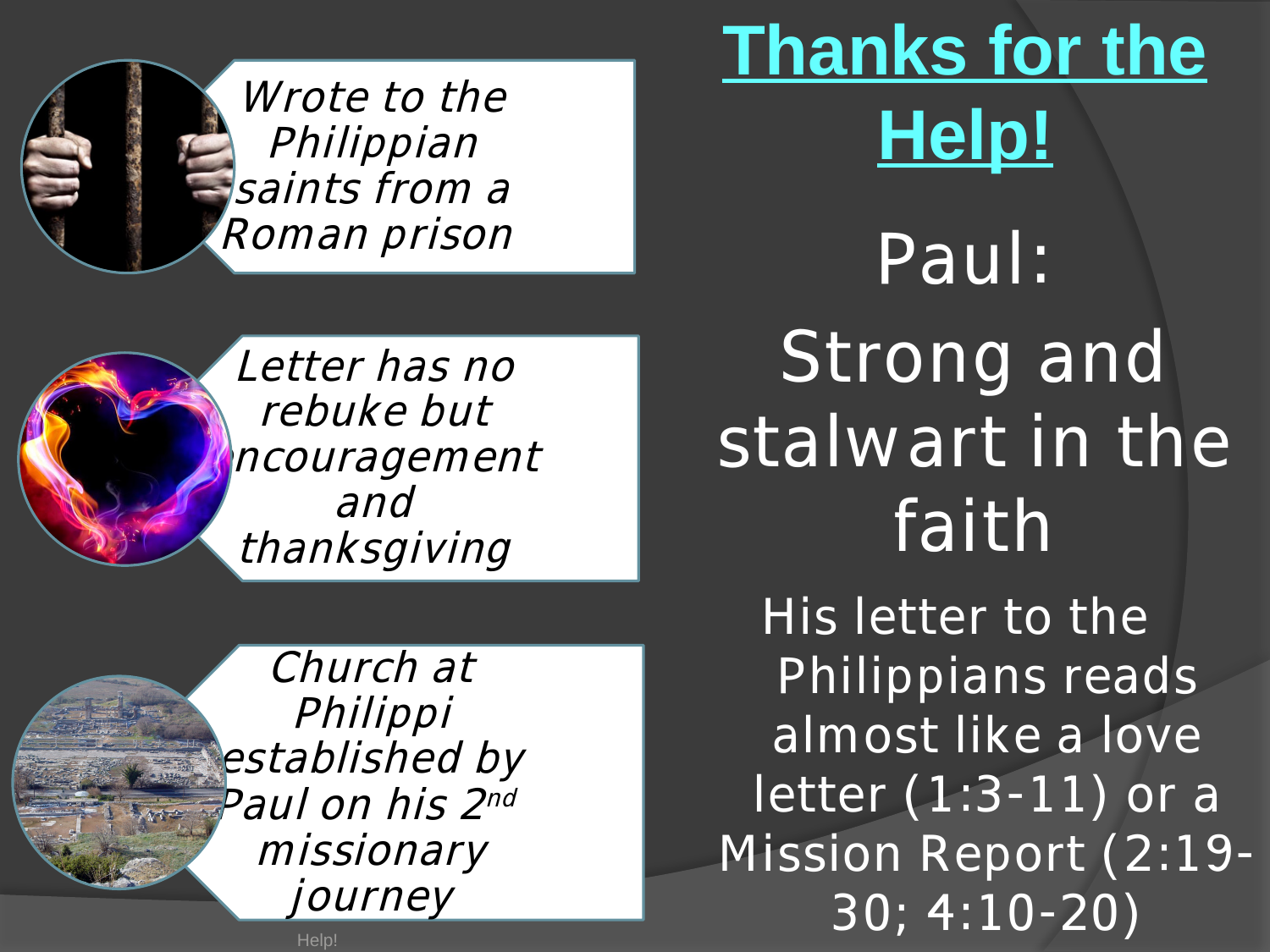

# Thanks for the Help!
Wrote to the Philippian saints from a Roman prison
Letter has no rebuke but encouragement and thanksgiving
Church at Philippi established by Paul on his 2nd  missionary journey
Paul:
Strong and stalwart in the faith

His letter to the Philippians reads almost like a love letter (1:3-11) or a Mission Report (2:19-30; 4:10-20)
Help!